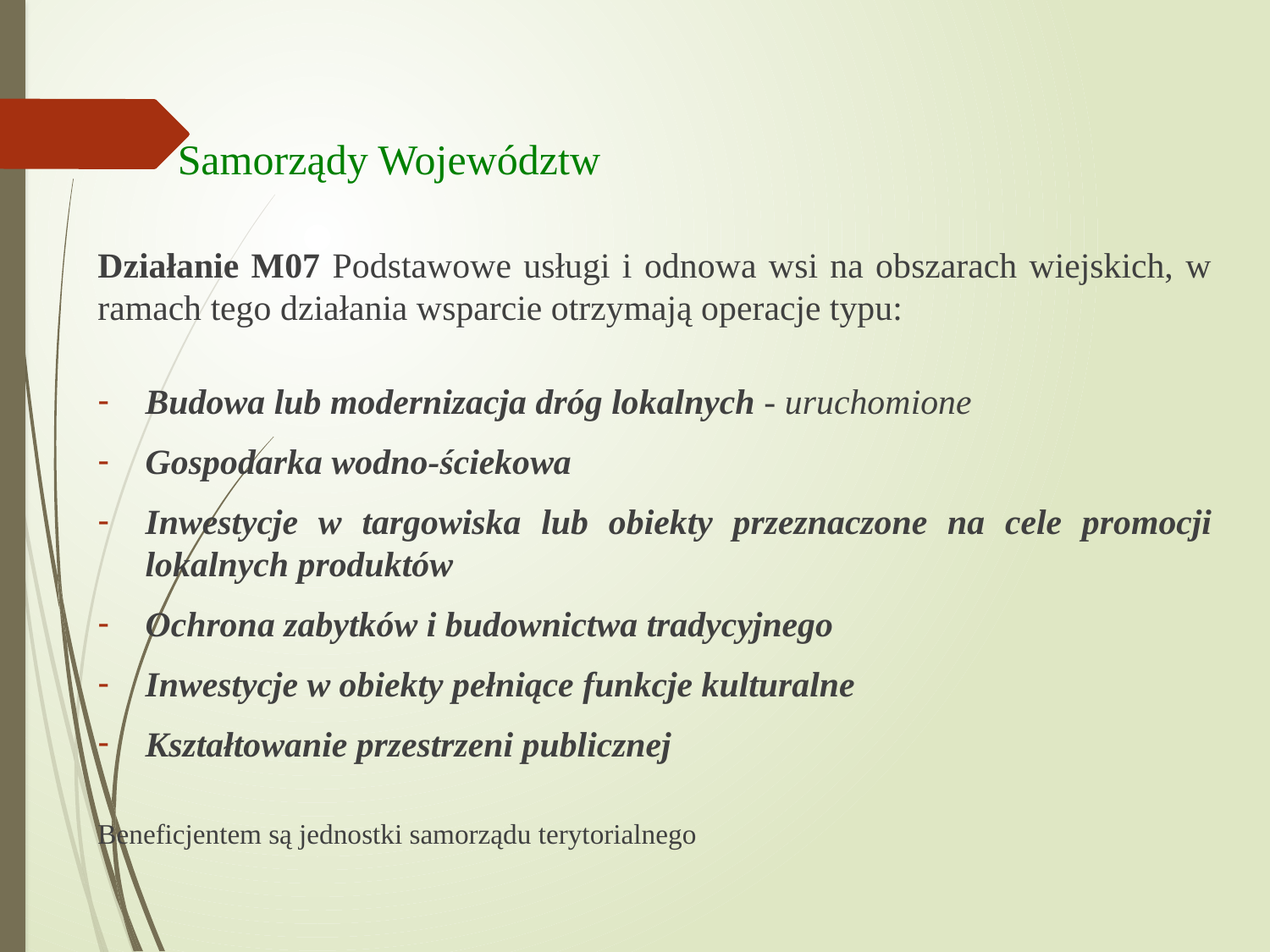

# Samorządy Województw
Działanie M07 Podstawowe usługi i odnowa wsi na obszarach wiejskich, w ramach tego działania wsparcie otrzymają operacje typu:

Budowa lub modernizacja dróg lokalnych - uruchomione
Gospodarka wodno-ściekowa
Inwestycje w targowiska lub obiekty przeznaczone na cele promocji lokalnych produktów
Ochrona zabytków i budownictwa tradycyjnego
Inwestycje w obiekty pełniące funkcje kulturalne
Kształtowanie przestrzeni publicznej

Beneficjentem są jednostki samorządu terytorialnego